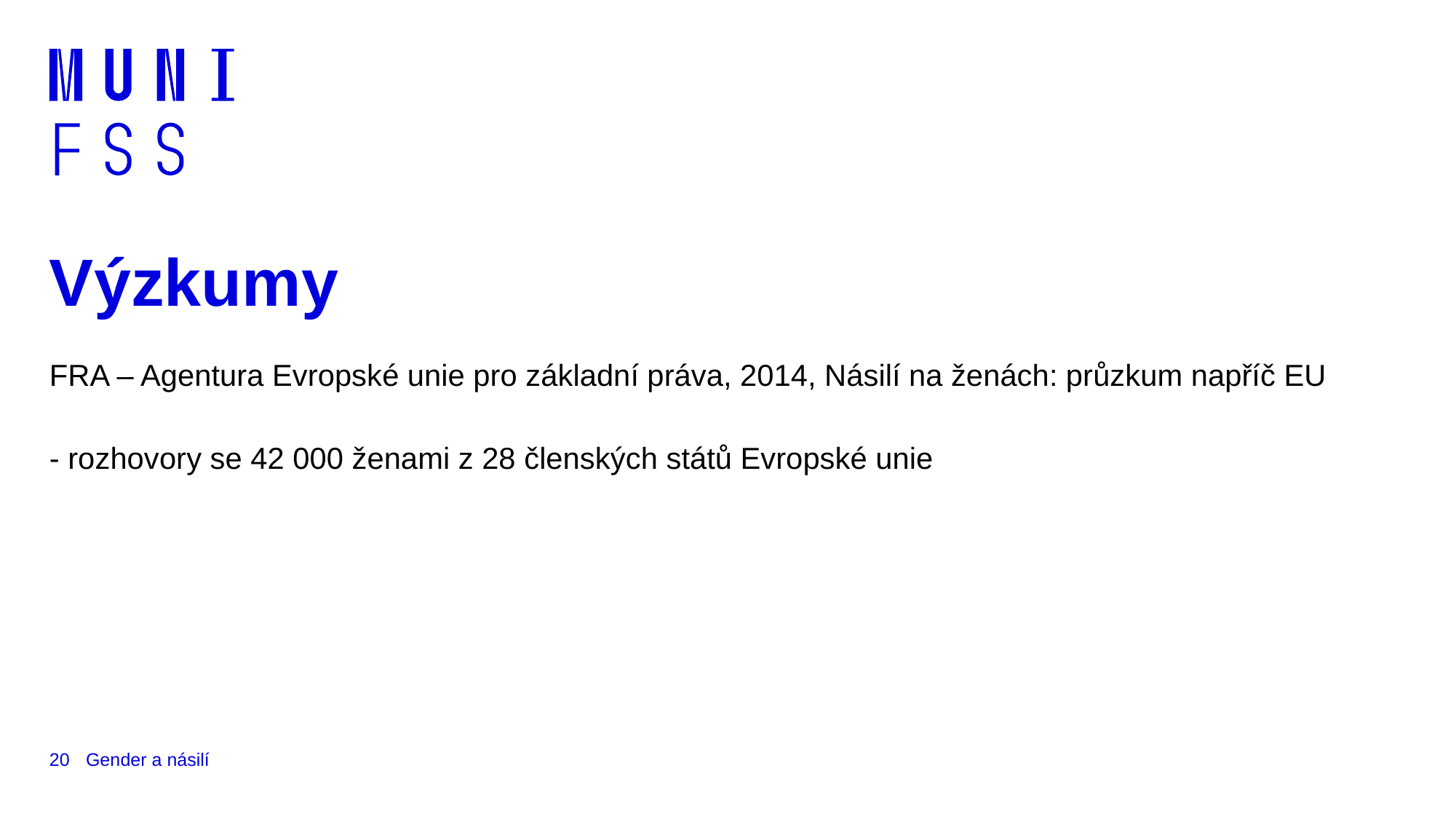

# Výzkumy
FRA – Agentura Evropské unie pro základní práva, 2014, Násilí na ženách: průzkum napříč EU

- rozhovory se 42 000 ženami z 28 členských států Evropské unie
20
Gender a násilí